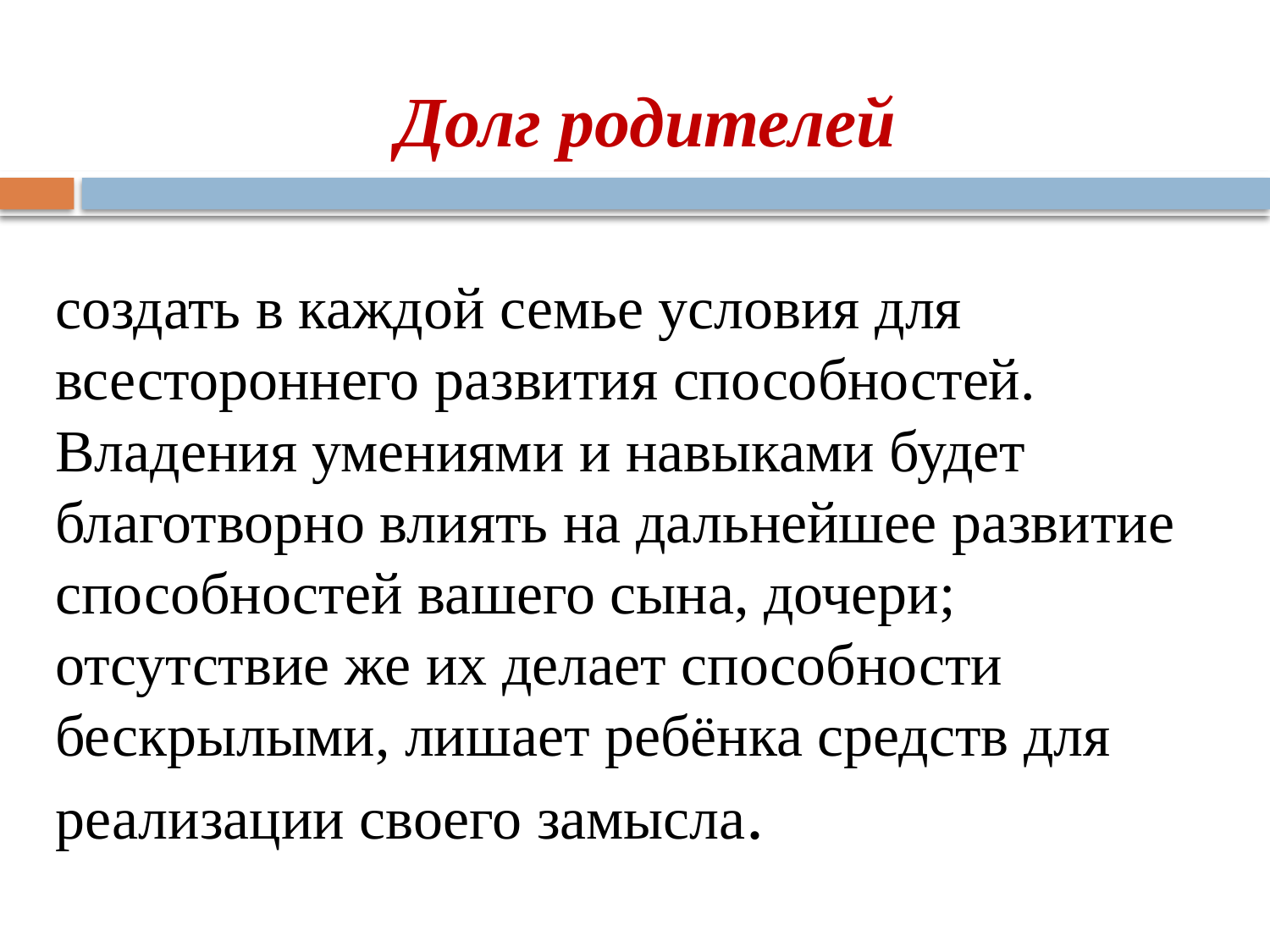

Долг родителей

	создать в каждой семье условия для всестороннего развития способностей. Владения умениями и навыками будет благотворно влиять на дальнейшее развитие способностей вашего сына, дочери; отсутствие же их делает способности бескрылыми, лишает ребёнка средств для реализации своего замысла.